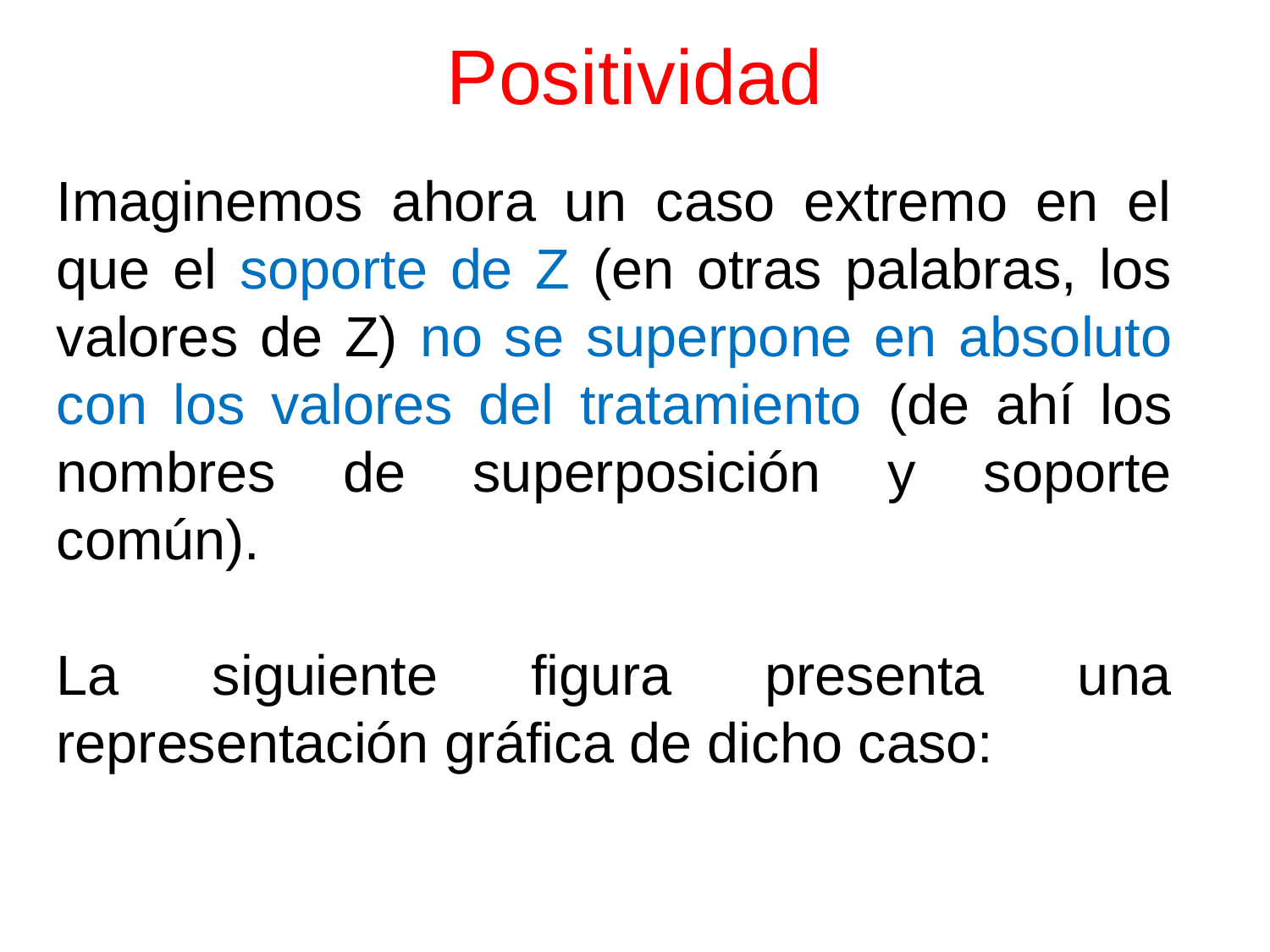

# Positividad
Imaginemos ahora un caso extremo en el que el soporte de Z (en otras palabras, los valores de Z) no se superpone en absoluto con los valores del tratamiento (de ahí los nombres de superposición y soporte común).

La siguiente figura presenta una representación gráfica de dicho caso: